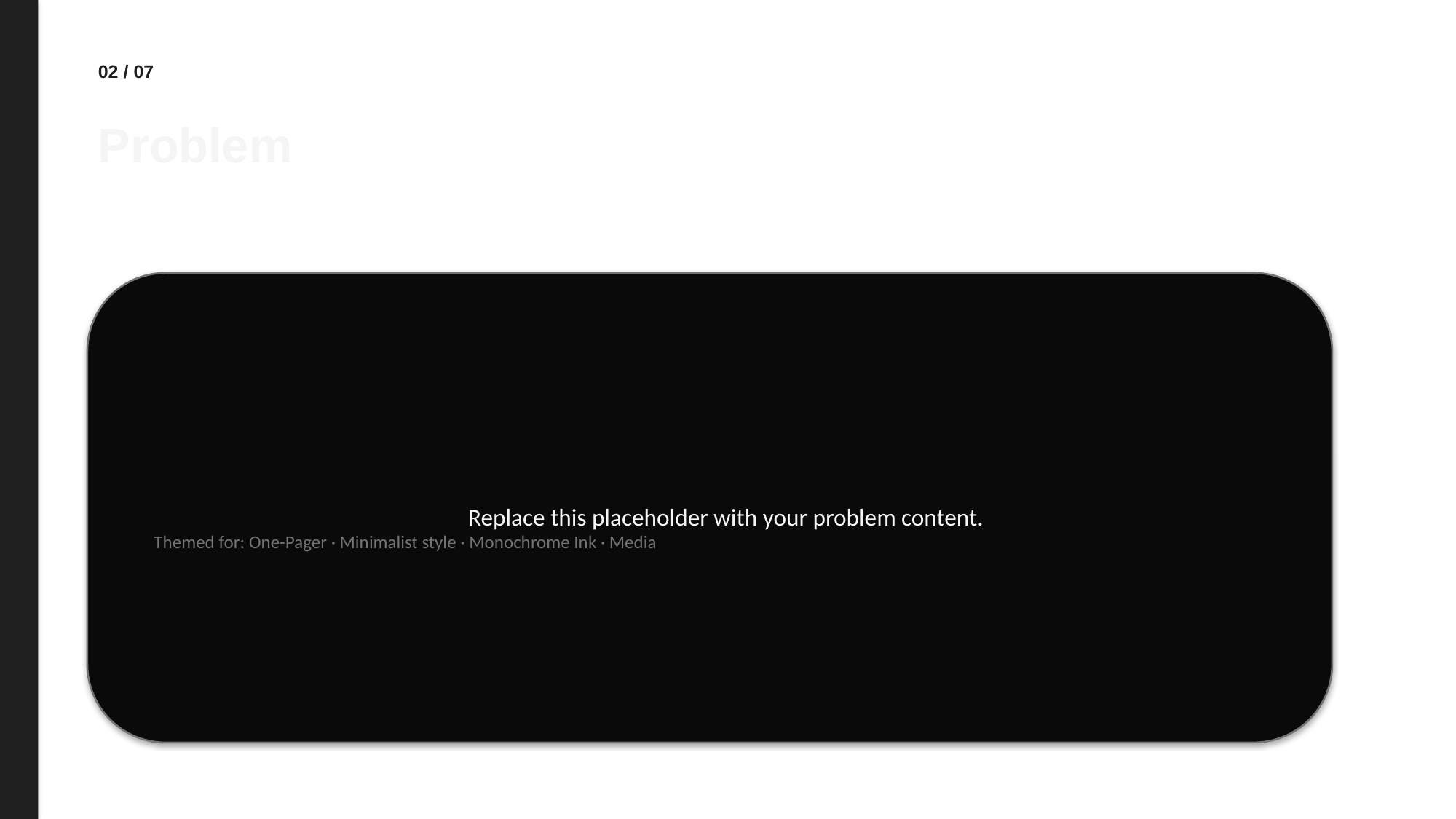

02 / 07
Problem
Replace this placeholder with your problem content.
Themed for: One-Pager · Minimalist style · Monochrome Ink · Media